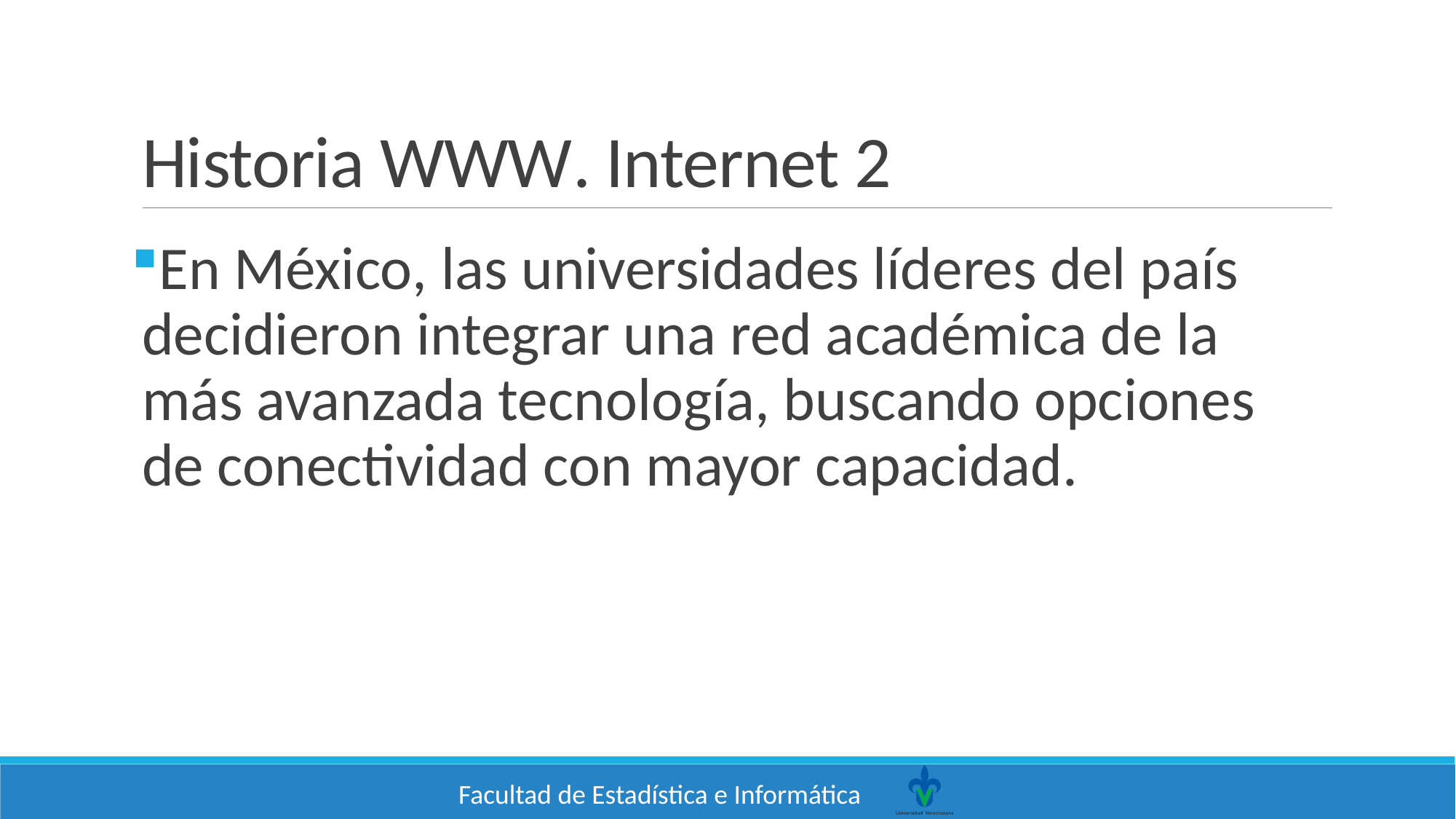

# Historia WWW. Internet 2
En México, las universidades líderes del país decidieron integrar una red académica de la más avanzada tecnología, buscando opciones de conectividad con mayor capacidad.